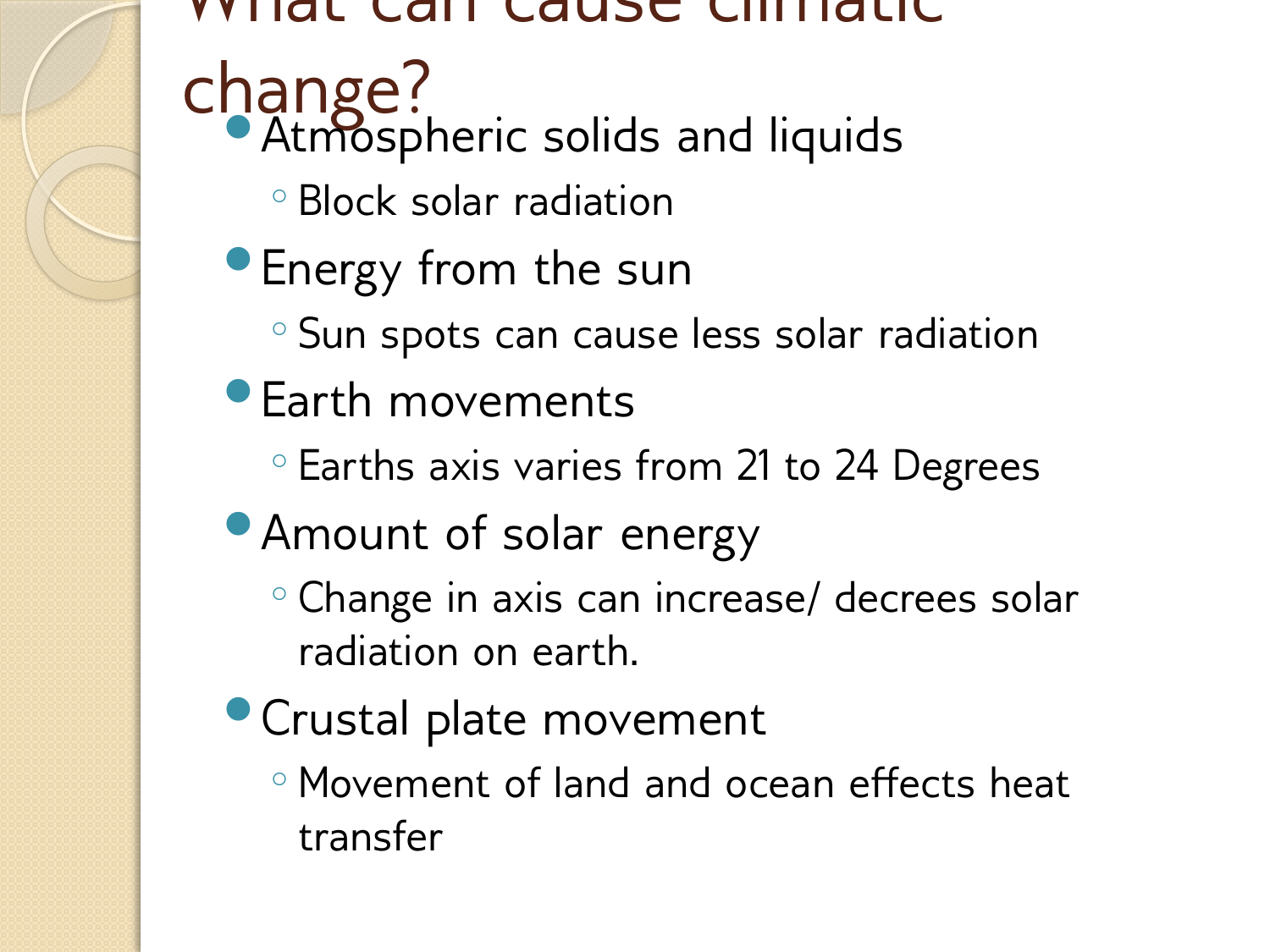

# What can cause climatic change?
Atmospheric solids and liquids
Block solar radiation
Energy from the sun
Sun spots can cause less solar radiation
Earth movements
Earths axis varies from 21 to 24 Degrees
Amount of solar energy
Change in axis can increase/ decrees solar radiation on earth.
Crustal plate movement
Movement of land and ocean effects heat transfer